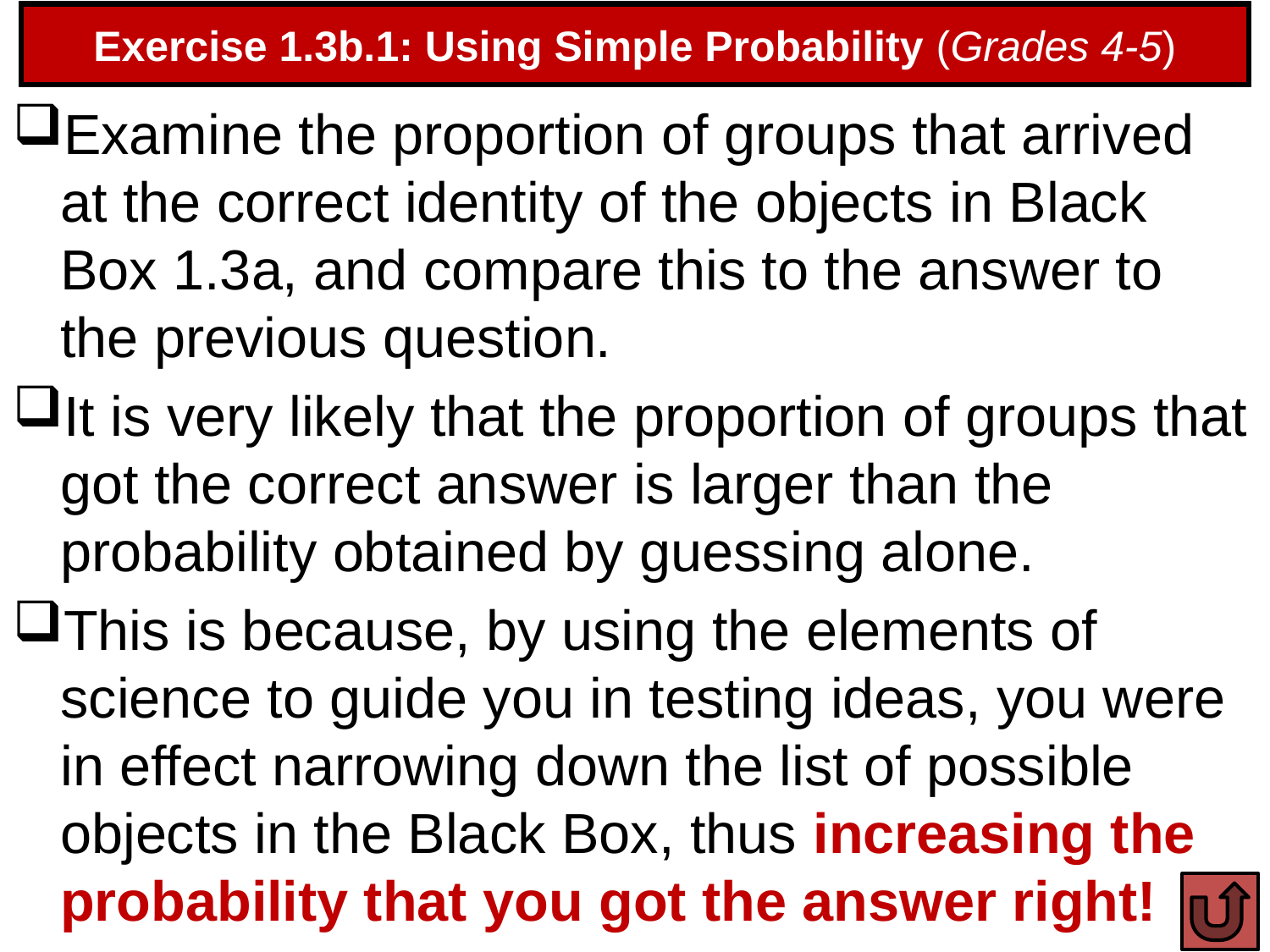

# Exercise 1.3b.1: Using Simple Probability (Grades 4-5)
Examine the proportion of groups that arrived at the correct identity of the objects in Black Box 1.3a, and compare this to the answer to the previous question.
It is very likely that the proportion of groups that got the correct answer is larger than the probability obtained by guessing alone.
This is because, by using the elements of science to guide you in testing ideas, you were in effect narrowing down the list of possible objects in the Black Box, thus increasing the probability that you got the answer right!

60